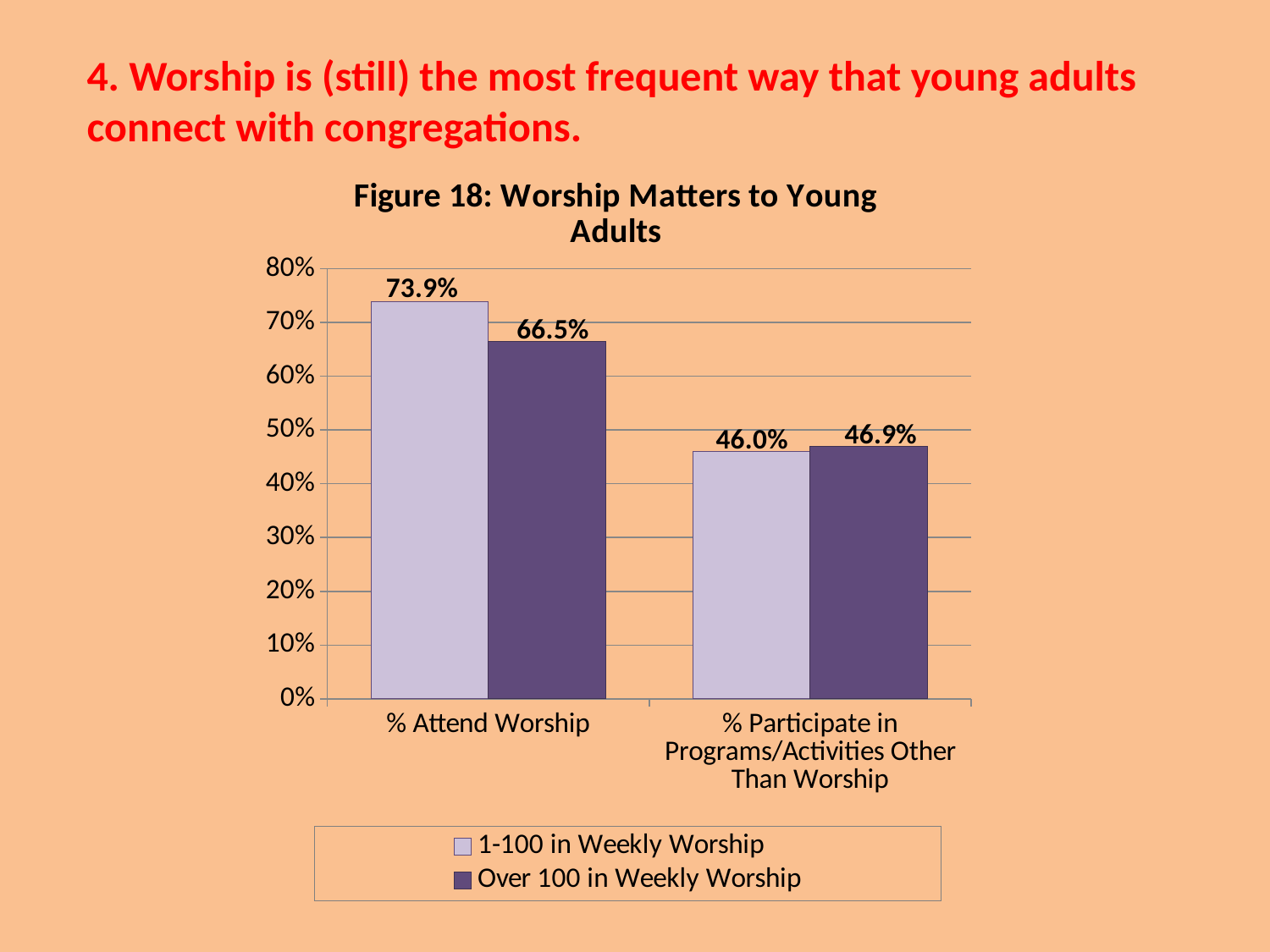

4. Worship is (still) the most frequent way that young adults connect with congregations.

### Chart: Figure 18: Worship Matters to Young Adults

| Category | 1-100 in Weekly Worship | Over 100 in Weekly Worship |
|---|---|---|
| % Attend Worship | 0.739 | 0.665 |
| % Participate in Programs/Activities Other Than Worship | 0.46 | 0.469 |